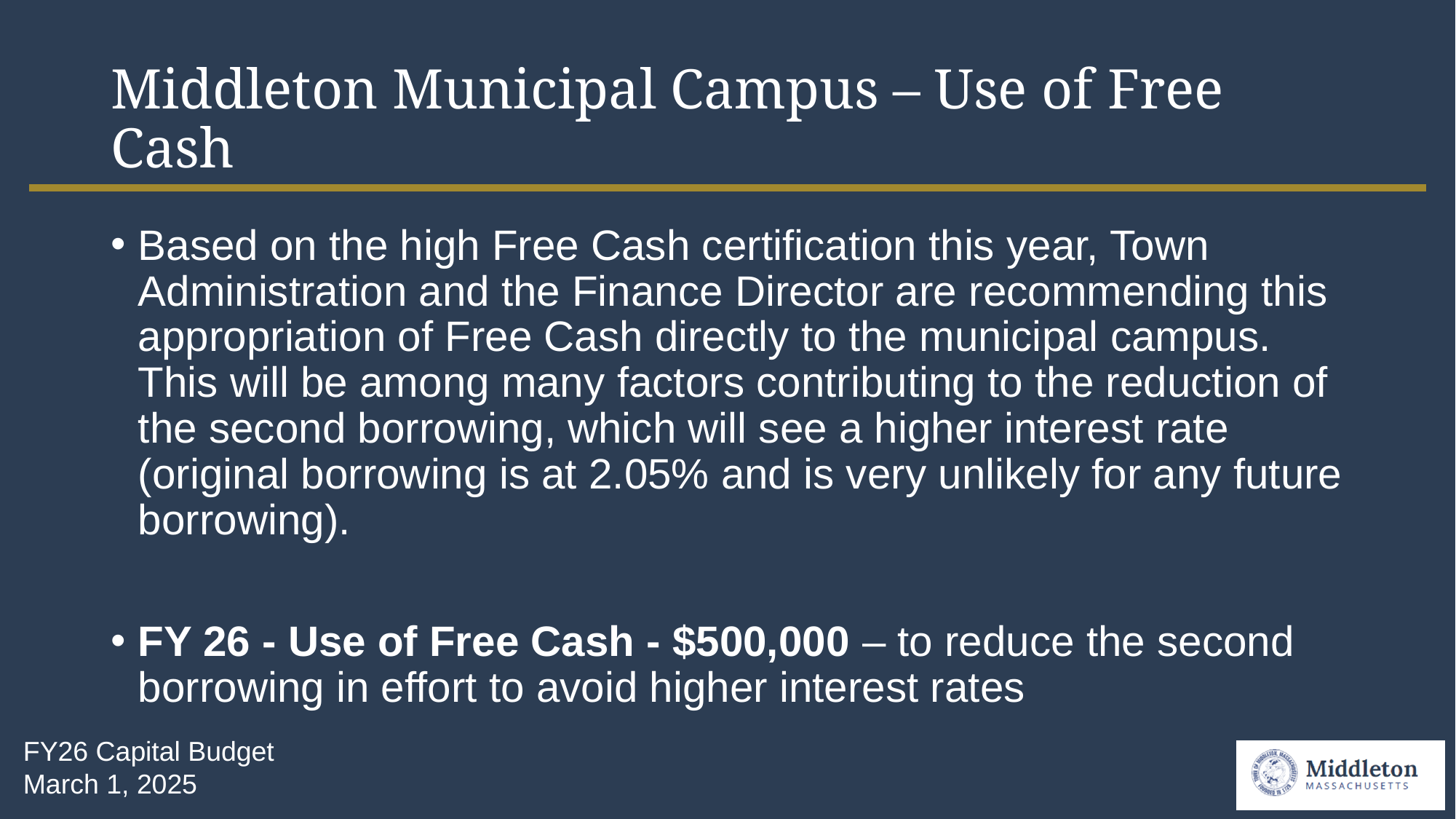

# Middleton Municipal Campus – Use of Free Cash
Based on the high Free Cash certification this year, Town Administration and the Finance Director are recommending this appropriation of Free Cash directly to the municipal campus. This will be among many factors contributing to the reduction of the second borrowing, which will see a higher interest rate (original borrowing is at 2.05% and is very unlikely for any future borrowing).

FY 26 - Use of Free Cash - $500,000 – to reduce the second borrowing in effort to avoid higher interest rates

FY26 Capital Budget
March 1, 2025